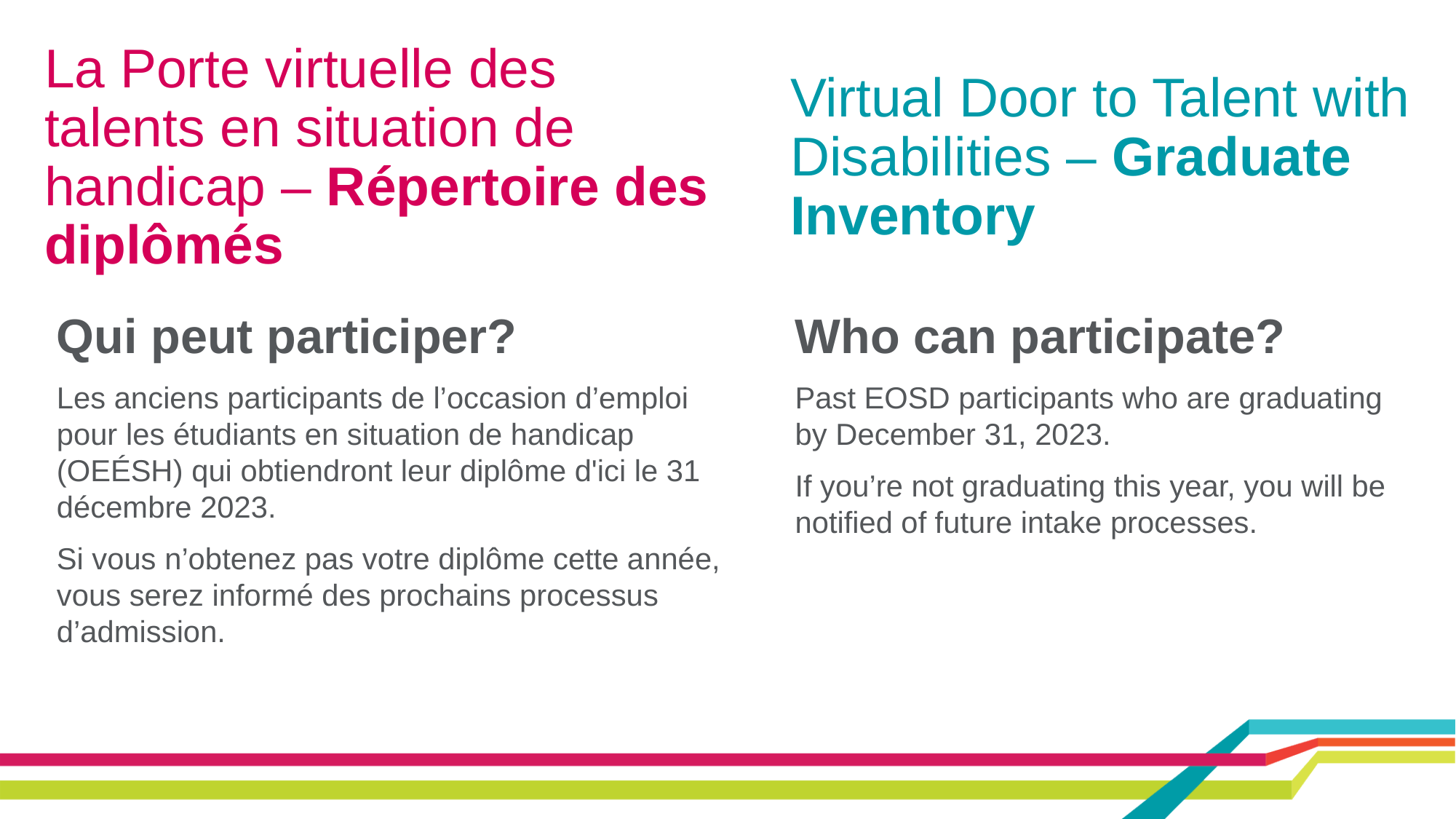

La Porte virtuelle des talents en situation de handicap – Répertoire des diplômés
Virtual Door to Talent with Disabilities – Graduate Inventory
Qui peut participer?
Les anciens participants de l’occasion d’emploi pour les étudiants en situation de handicap (OEÉSH) qui obtiendront leur diplôme d'ici le 31 décembre 2023.
Si vous n’obtenez pas votre diplôme cette année, vous serez informé des prochains processus d’admission.
Who can participate?
Past EOSD participants who are graduating by December 31, 2023.
If you’re not graduating this year, you will be notified of future intake processes.